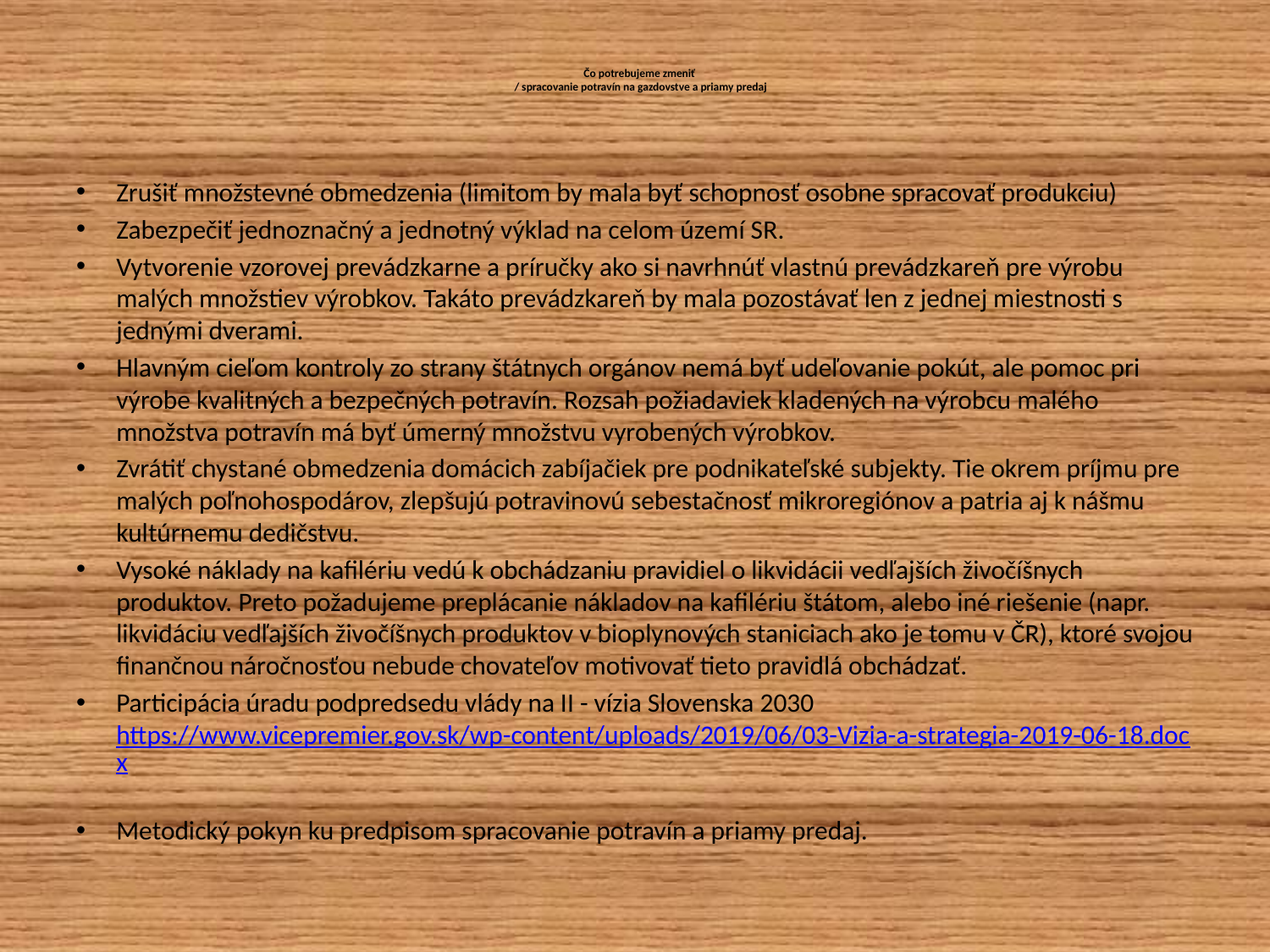

# Čo potrebujeme zmeniť / spracovanie potravín na gazdovstve a priamy predaj
Zrušiť množstevné obmedzenia (limitom by mala byť schopnosť osobne spracovať produkciu)
Zabezpečiť jednoznačný a jednotný výklad na celom území SR.
Vytvorenie vzorovej prevádzkarne a príručky ako si navrhnúť vlastnú prevádzkareň pre výrobu malých množstiev výrobkov. Takáto prevádzkareň by mala pozostávať len z jednej miestnosti s jednými dverami.
Hlavným cieľom kontroly zo strany štátnych orgánov nemá byť udeľovanie pokút, ale pomoc pri výrobe kvalitných a bezpečných potravín. Rozsah požiadaviek kladených na výrobcu malého množstva potravín má byť úmerný množstvu vyrobených výrobkov.
Zvrátiť chystané obmedzenia domácich zabíjačiek pre podnikateľské subjekty. Tie okrem príjmu pre malých poľnohospodárov, zlepšujú potravinovú sebestačnosť mikroregiónov a patria aj k nášmu kultúrnemu dedičstvu.
Vysoké náklady na kafilériu vedú k obchádzaniu pravidiel o likvidácii vedľajších živočíšnych produktov. Preto požadujeme preplácanie nákladov na kafilériu štátom, alebo iné riešenie (napr. likvidáciu vedľajších živočíšnych produktov v bioplynových staniciach ako je tomu v ČR), ktoré svojou finančnou náročnosťou nebude chovateľov motivovať tieto pravidlá obchádzať.
Participácia úradu podpredsedu vlády na II - vízia Slovenska 2030 
https://www.vicepremier.gov.sk/wp-content/uploads/2019/06/03-Vizia-a-strategia-2019-06-18.docx
Metodický pokyn ku predpisom spracovanie potravín a priamy predaj.